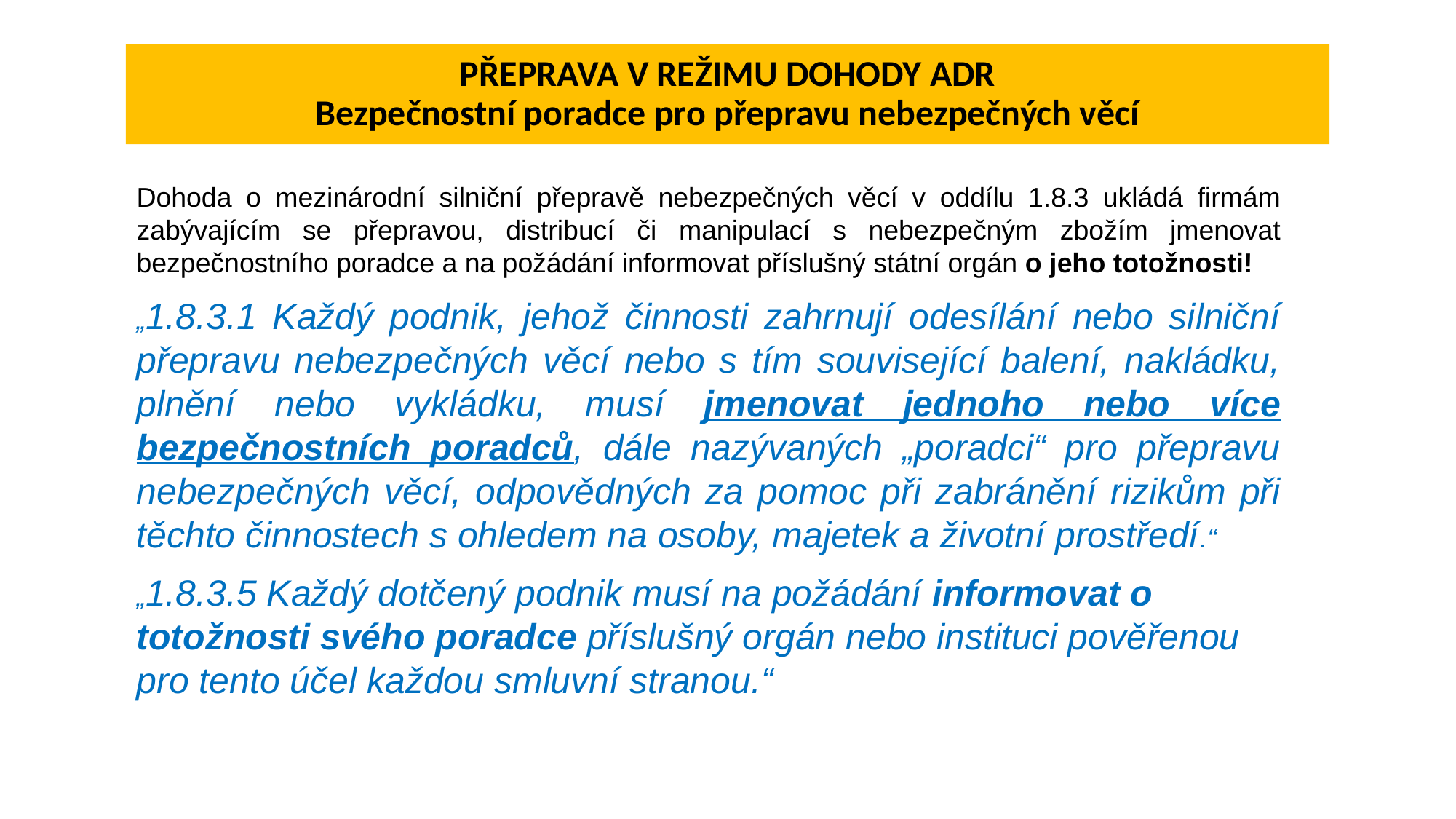

# PŘEPRAVA V REŽIMU DOHODY ADR Bezpečnostní poradce pro přepravu nebezpečných věcí
Dohoda o mezinárodní silniční přepravě nebezpečných věcí v oddílu 1.8.3 ukládá firmám zabývajícím se přepravou, distribucí či manipulací s nebezpečným zbožím jmenovat bezpečnostního poradce a na požádání informovat příslušný státní orgán o jeho totožnosti!

„1.8.3.1 Každý podnik, jehož činnosti zahrnují odesílání nebo silniční přepravu nebezpečných věcí nebo s tím související balení, nakládku, plnění nebo vykládku, musí jmenovat jednoho nebo více bezpečnostních poradců, dále nazývaných „poradci“ pro přepravu nebezpečných věcí, odpovědných za pomoc při zabránění rizikům při těchto činnostech s ohledem na osoby, majetek a životní prostředí.“

„1.8.3.5 Každý dotčený podnik musí na požádání informovat o totožnosti svého poradce příslušný orgán nebo instituci pověřenou pro tento účel každou smluvní stranou.“